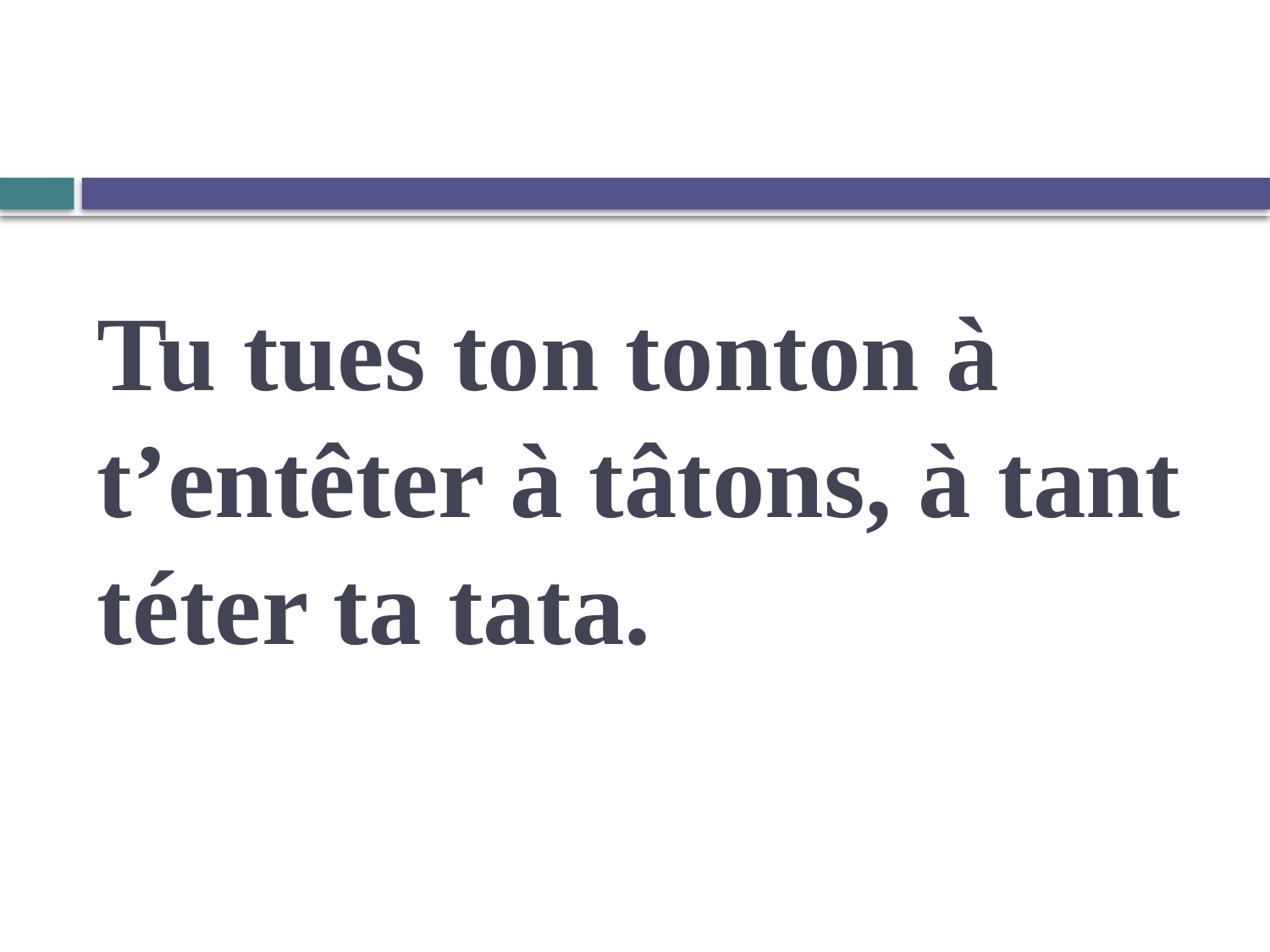

# Tu tues ton tonton à t’entêter à tâtons, à tant téter ta tata.